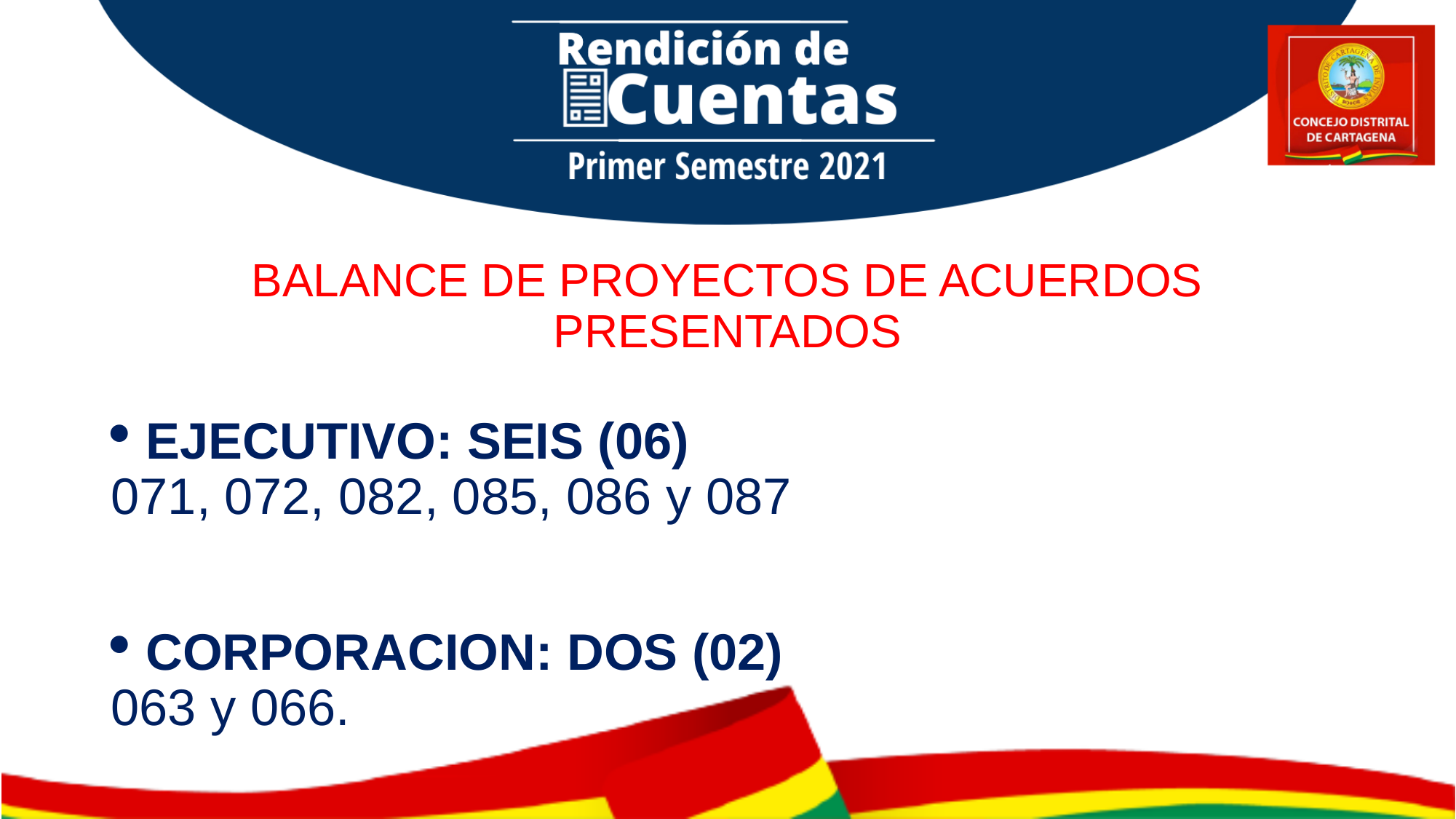

# BALANCE DE PROYECTOS DE ACUERDOS PRESENTADOS
EJECUTIVO: SEIS (06)
071, 072, 082, 085, 086 y 087

CORPORACION: DOS (02)
063 y 066.